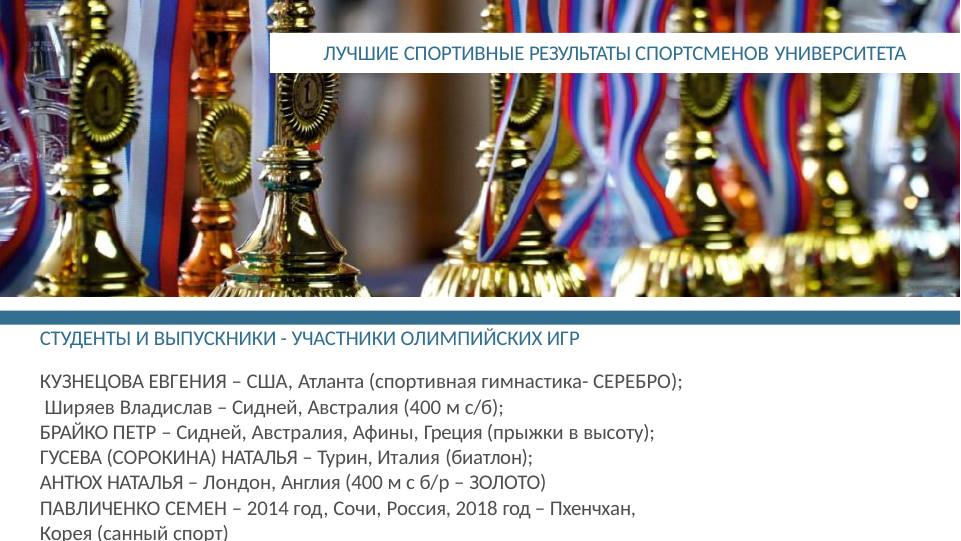

# ЛУЧШИЕ СПОРТИВНЫЕ РЕЗУЛЬТАТЫ СПОРТСМЕНОВ УНИВЕРСИТЕТА

СТУДЕНТЫ И ВЫПУСКНИКИ - УЧАСТНИКИ ОЛИМПИЙСКИХ ИГР
КУЗНЕЦОВА ЕВГЕНИЯ – США, Атланта (спортивная гимнастика- СЕРЕБРО);  Ширяев Владислав – Сидней, Австралия (400 м с/б);
БРАЙКО ПЕТР – Сидней, Австралия, Афины, Греция (прыжки в высоту);  ГУСЕВА (СОРОКИНА) НАТАЛЬЯ – Турин, Италия (биатлон);
АНТЮХ НАТАЛЬЯ – Лондон, Англия (400 м с б/р – ЗОЛОТО)
ПАВЛИЧЕНКО СЕМЕН – 2014 год, Сочи, Россия, 2018 год – Пхенчхан, Корея (санный спорт)